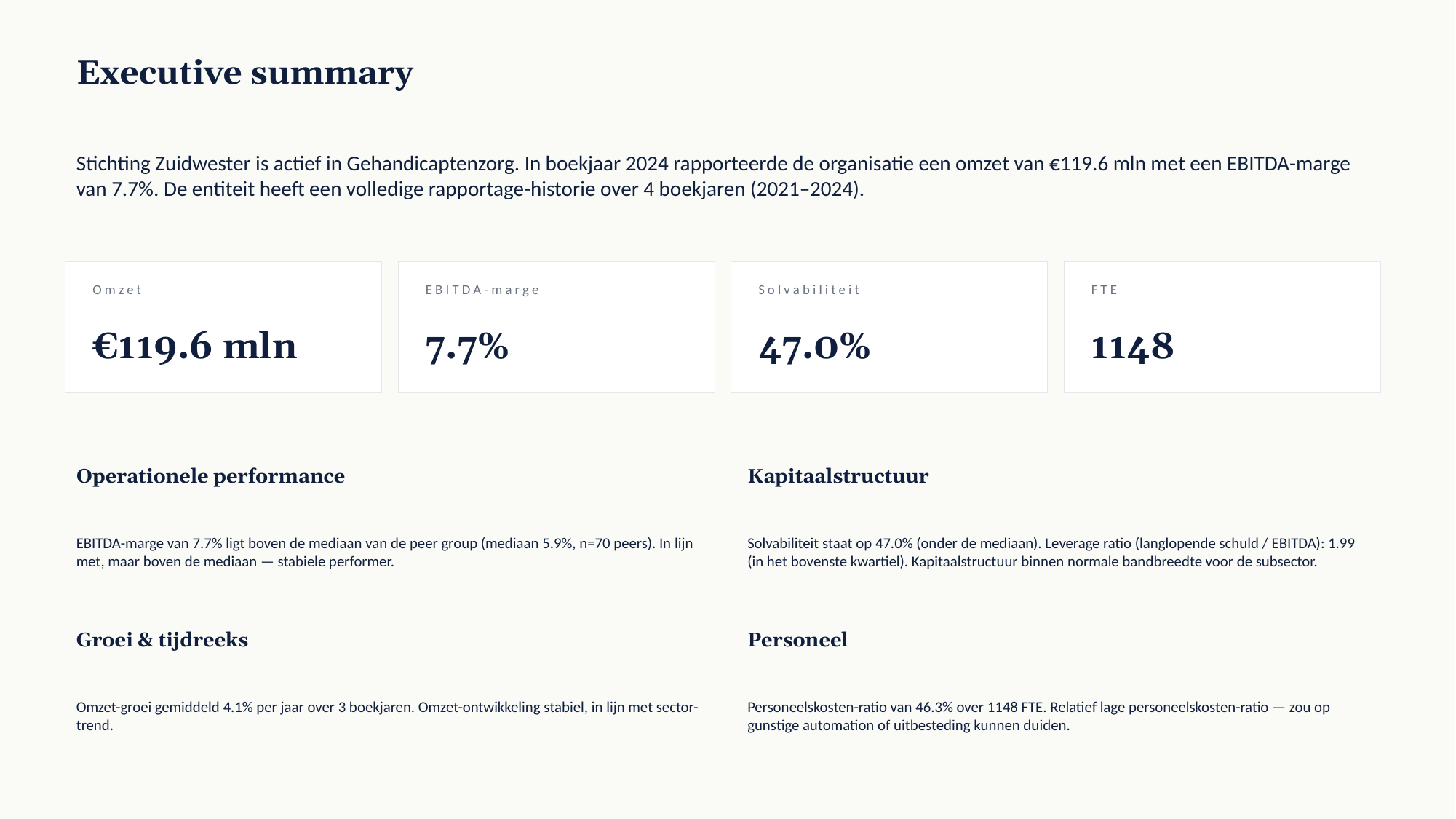

Executive summary
Stichting Zuidwester is actief in Gehandicaptenzorg. In boekjaar 2024 rapporteerde de organisatie een omzet van €119.6 mln met een EBITDA-marge van 7.7%. De entiteit heeft een volledige rapportage-historie over 4 boekjaren (2021–2024).

Omzet
EBITDA-marge
Solvabiliteit
FTE
€119.6 mln
7.7%
47.0%
1148
Operationele performance
Kapitaalstructuur
EBITDA-marge van 7.7% ligt boven de mediaan van de peer group (mediaan 5.9%, n=70 peers). In lijn met, maar boven de mediaan — stabiele performer.
Solvabiliteit staat op 47.0% (onder de mediaan). Leverage ratio (langlopende schuld / EBITDA): 1.99 (in het bovenste kwartiel). Kapitaalstructuur binnen normale bandbreedte voor de subsector.
Groei & tijdreeks
Personeel
Omzet-groei gemiddeld 4.1% per jaar over 3 boekjaren. Omzet-ontwikkeling stabiel, in lijn met sector-trend.
Personeelskosten-ratio van 46.3% over 1148 FTE. Relatief lage personeelskosten-ratio — zou op gunstige automation of uitbesteding kunnen duiden.